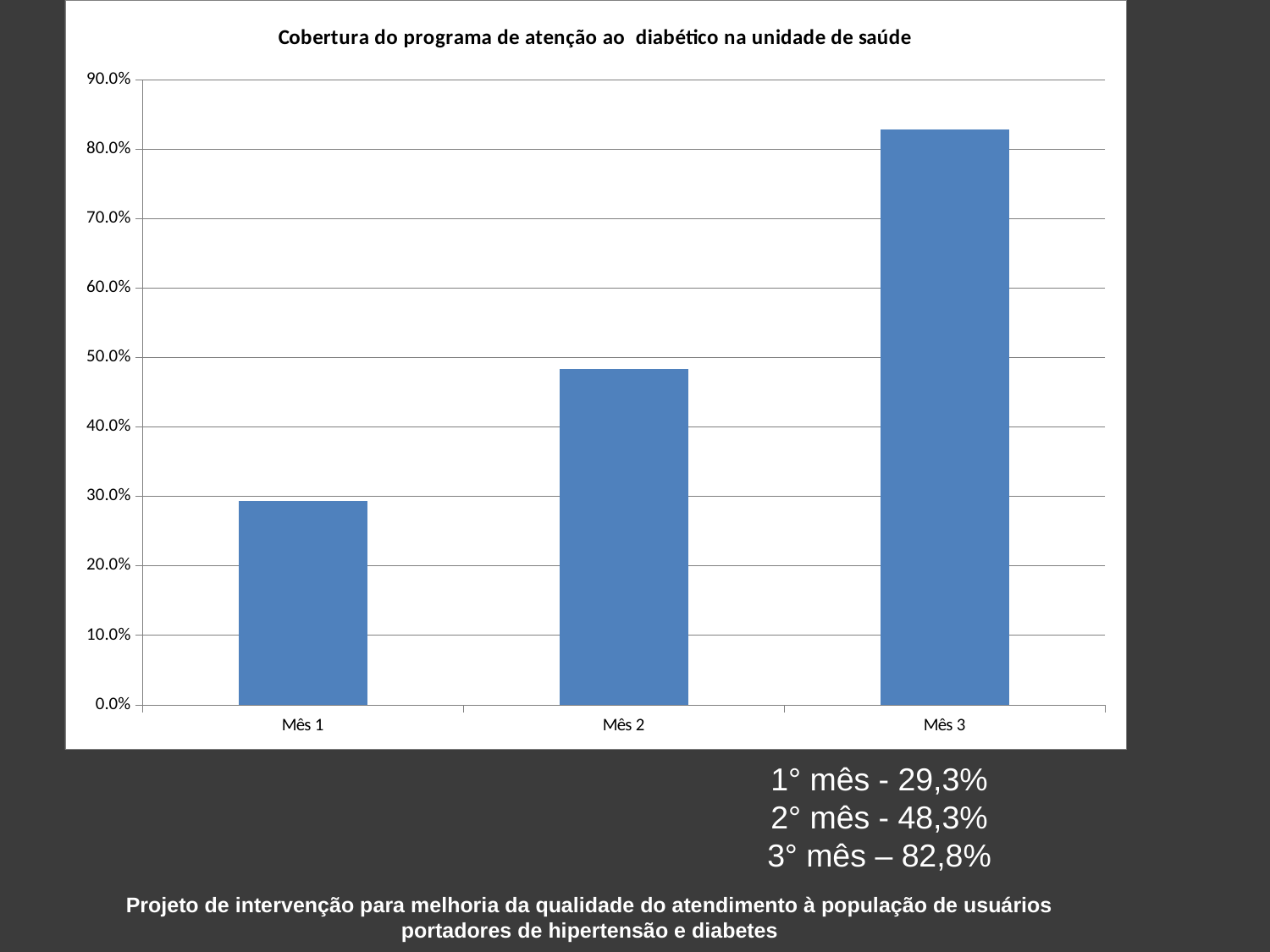

### Chart:

| Category | Cobertura do programa de atenção ao  diabético na unidade de saúde |
|---|---|
| Mês 1 | 0.2931034482758621 |
| Mês 2 | 0.4827586206896553 |
| Mês 3 | 0.8275862068965516 |
1° mês - 29,3%
2° mês - 48,3%
3° mês – 82,8%
Projeto de intervenção para melhoria da qualidade do atendimento à população de usuários portadores de hipertensão e diabetes